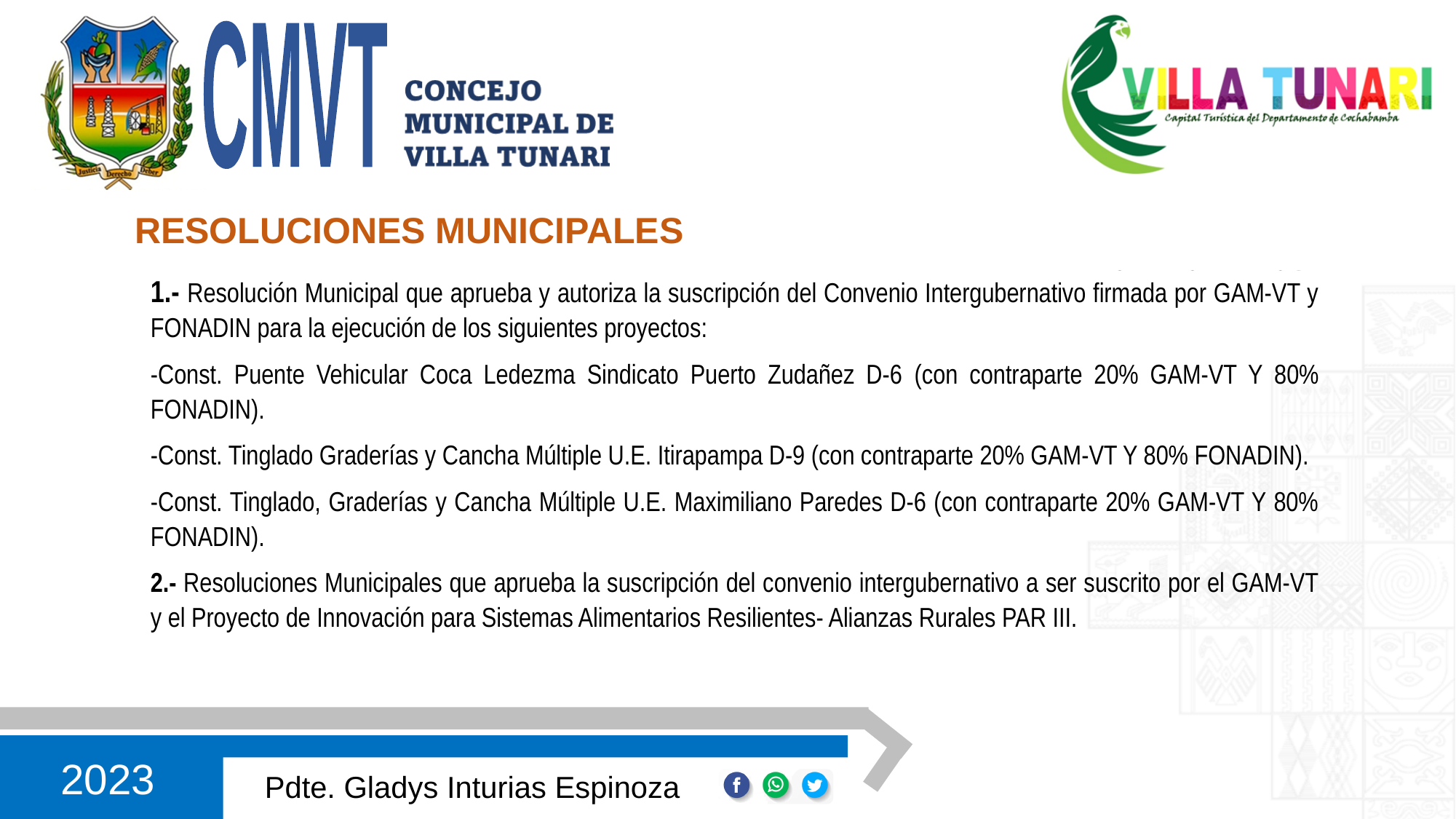

RESOLUCIONES MUNICIPALES
1.- Resolución Municipal que aprueba y autoriza la suscripción del Convenio Intergubernativo firmada por GAM-VT y FONADIN para la ejecución de los siguientes proyectos:
-Const. Puente Vehicular Coca Ledezma Sindicato Puerto Zudañez D-6 (con contraparte 20% GAM-VT Y 80% FONADIN).
-Const. Tinglado Graderías y Cancha Múltiple U.E. Itirapampa D-9 (con contraparte 20% GAM-VT Y 80% FONADIN).
-Const. Tinglado, Graderías y Cancha Múltiple U.E. Maximiliano Paredes D-6 (con contraparte 20% GAM-VT Y 80% FONADIN).
2.- Resoluciones Municipales que aprueba la suscripción del convenio intergubernativo a ser suscrito por el GAM-VT y el Proyecto de Innovación para Sistemas Alimentarios Resilientes- Alianzas Rurales PAR III.